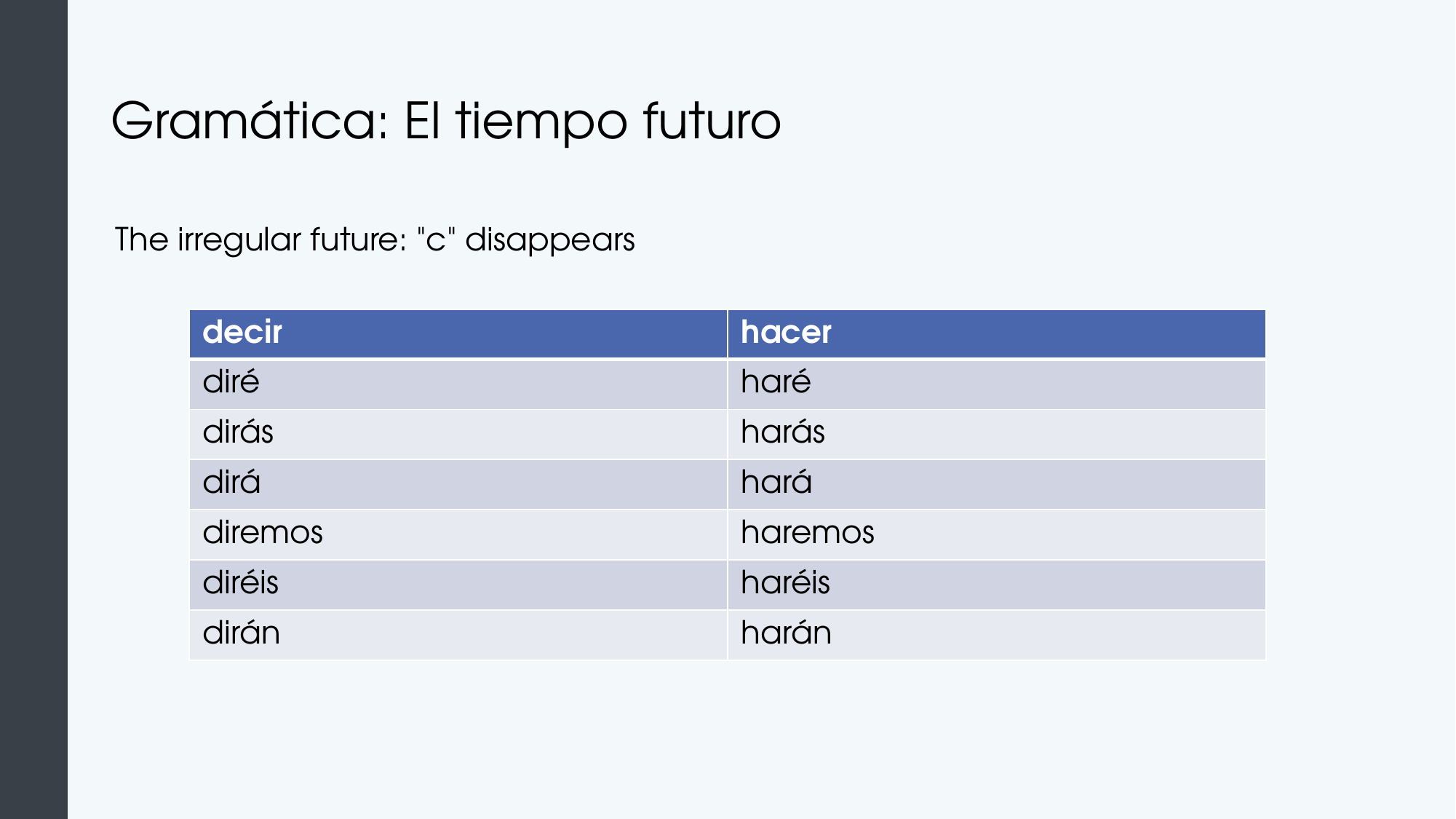

# Gramática: El tiempo futuro
The irregular future: "c" disappears
| decir | hacer |
| --- | --- |
| diré | haré |
| dirás | harás |
| dirá | hará |
| diremos | haremos |
| diréis | haréis |
| dirán | harán |